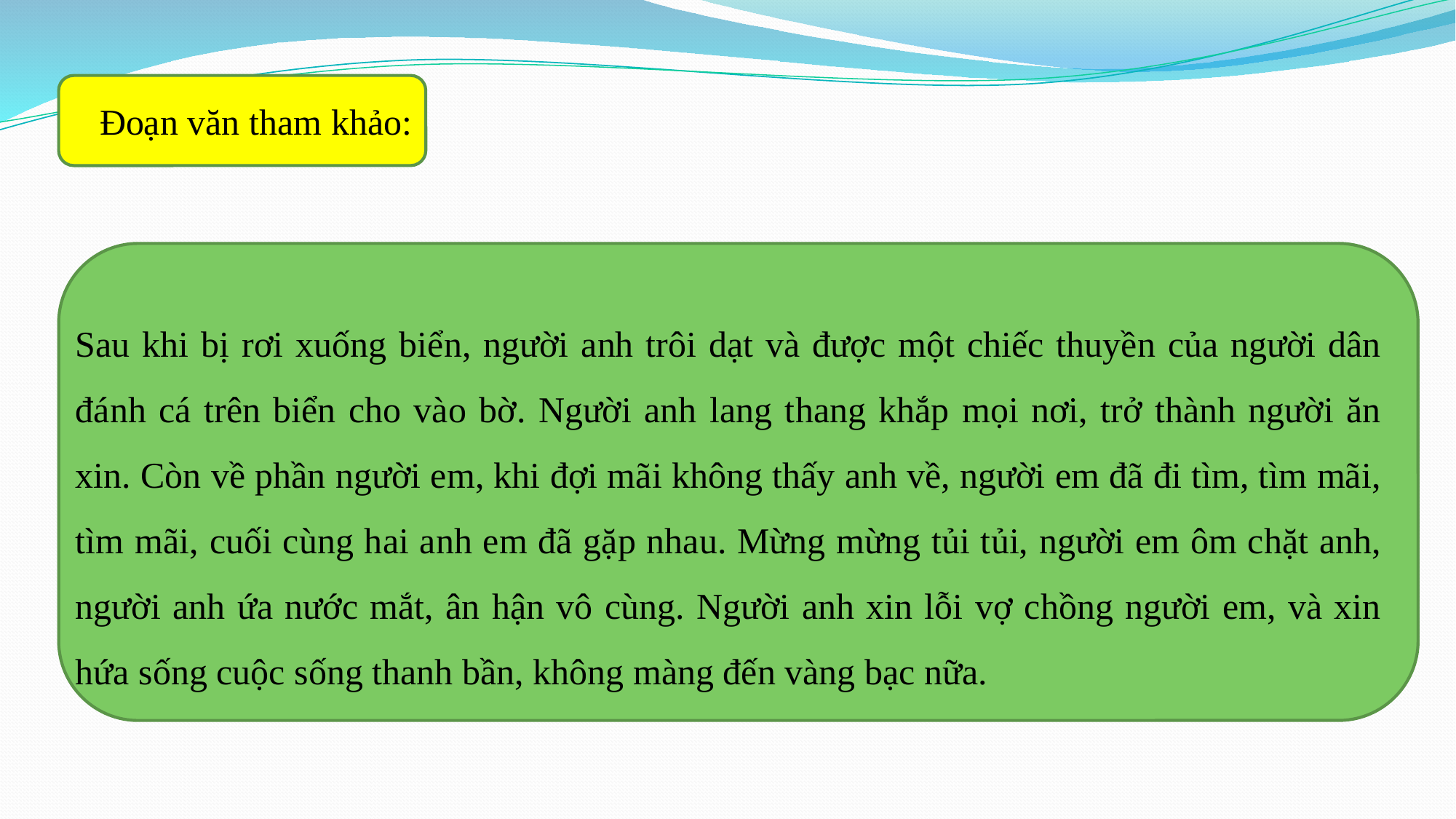

Đoạn văn tham khảo:

Sau khi bị rơi xuống biển, người anh trôi dạt và được một chiếc thuyền của người dân đánh cá trên biển cho vào bờ. Người anh lang thang khắp mọi nơi, trở thành người ăn xin. Còn về phần người em, khi đợi mãi không thấy anh về, người em đã đi tìm, tìm mãi, tìm mãi, cuối cùng hai anh em đã gặp nhau. Mừng mừng tủi tủi, người em ôm chặt anh, người anh ứa nước mắt, ân hận vô cùng. Người anh xin lỗi vợ chồng người em, và xin hứa sống cuộc sống thanh bần, không màng đến vàng bạc nữa.